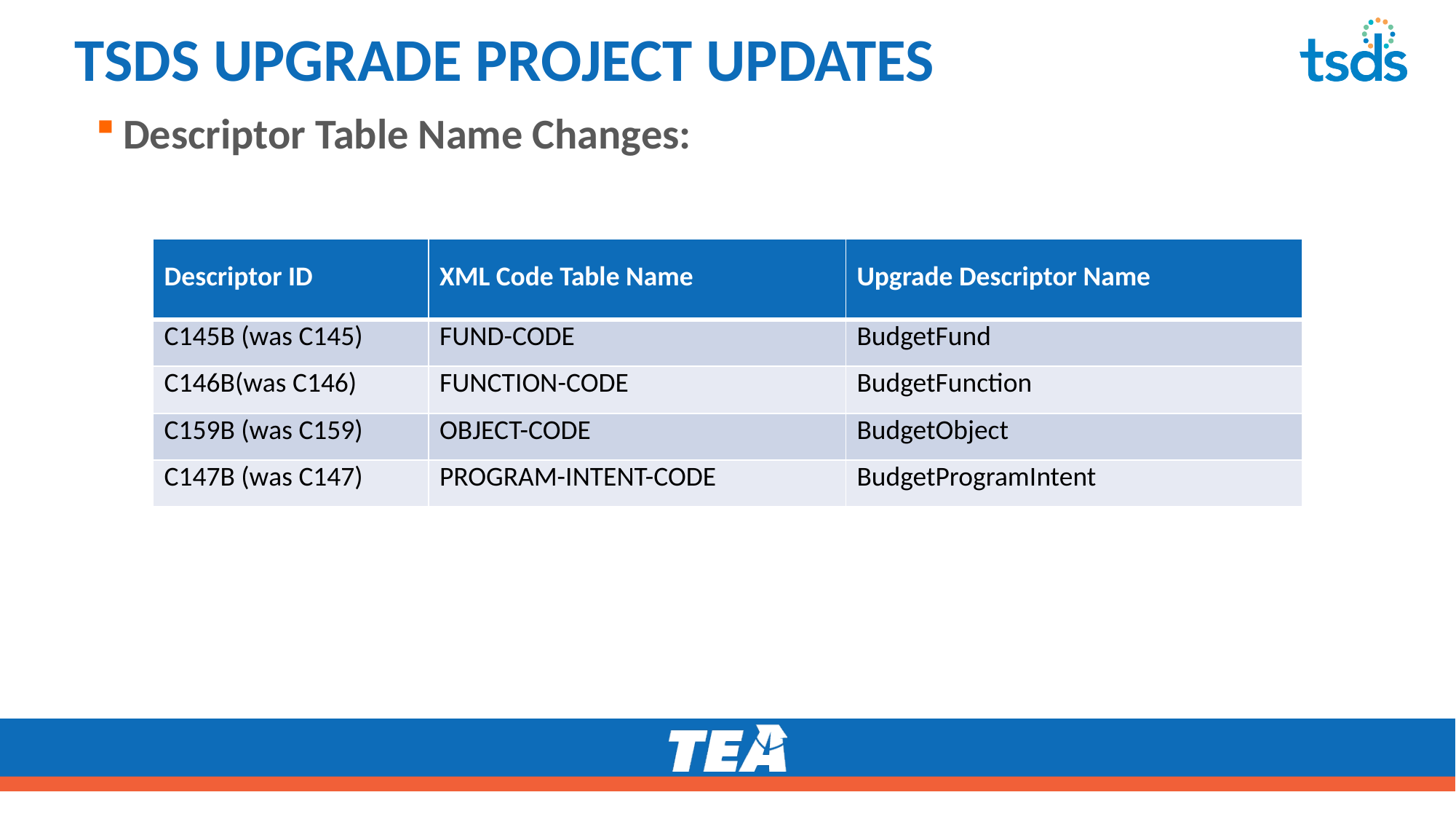

# TSDS UPGRADE PROJECT UPDATES 2
Descriptor Table Name Changes:

| Descriptor ID | XML Code Table Name | Upgrade Descriptor Name |
| --- | --- | --- |
| C145B (was C145) | FUND-CODE | BudgetFund |
| C146B(was C146) | FUNCTION-CODE | BudgetFunction |
| C159B (was C159) | OBJECT-CODE | BudgetObject |
| C147B (was C147) | PROGRAM-INTENT-CODE | BudgetProgramIntent |